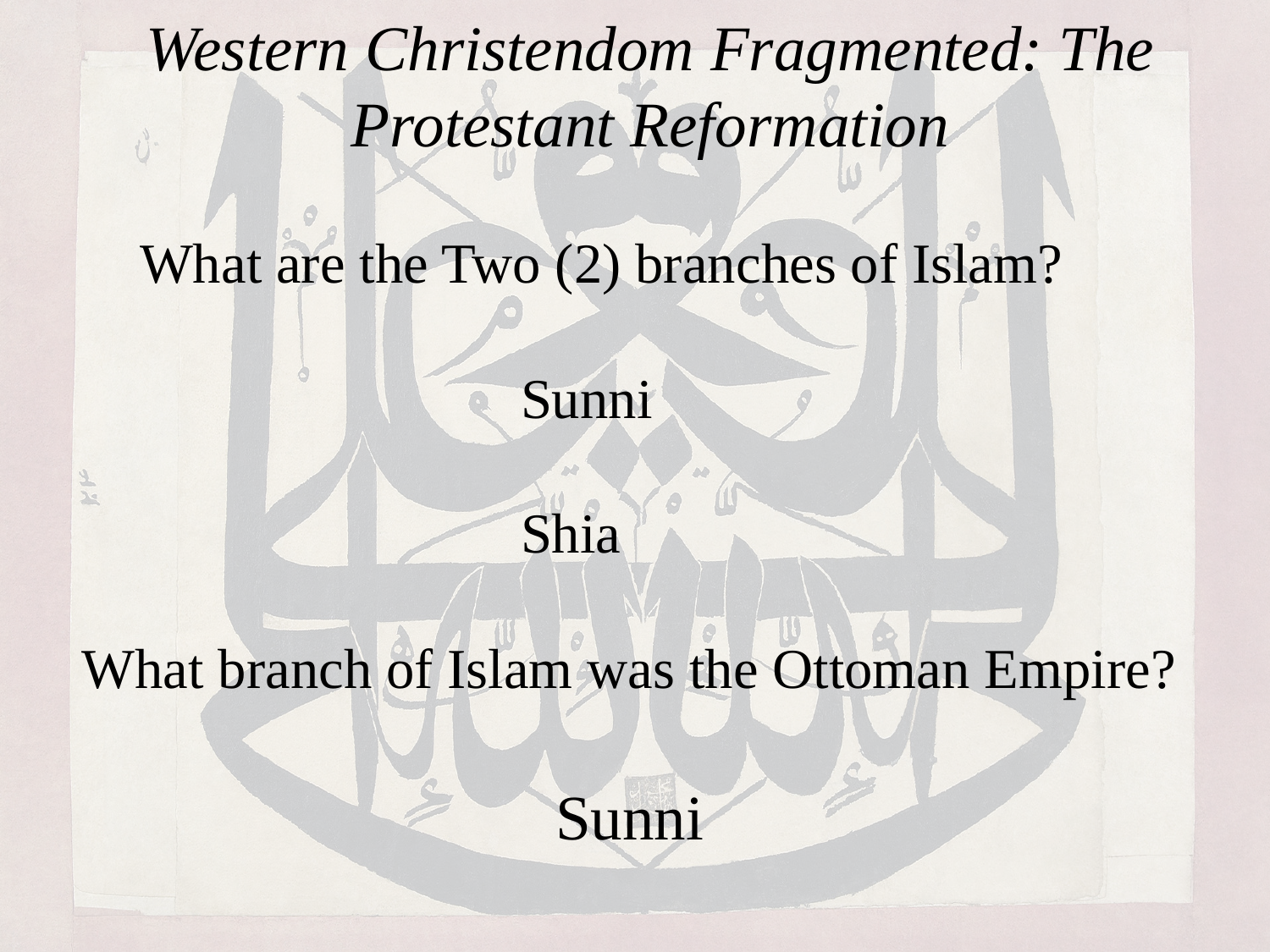

# Western Christendom Fragmented: The Protestant Reformation

	What are the Two (2) branches of Islam?

				Sunni

				Shia

What branch of Islam was the Ottoman Empire?

Sunni